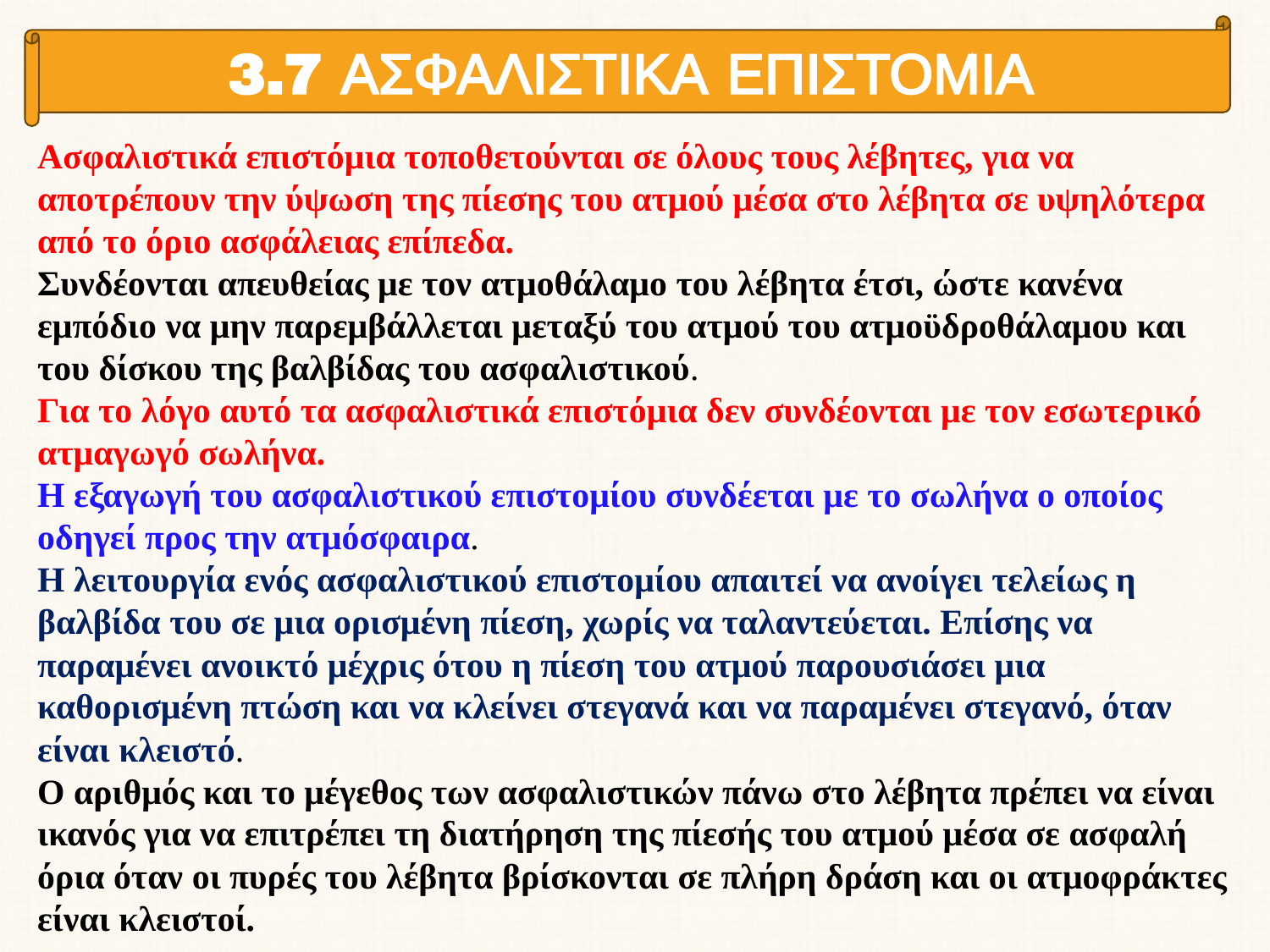

3.7 ΑΣΦΑΛΙΣΤΙΚΑ ΕΠΙΣΤΟΜΙΑ
Ασφαλιστικά επιστόμια τοποθετούνται σε όλους τους λέβητες, για να αποτρέπουν την ύψωση της πίεσης του ατμού μέσα στο λέβητα σε υψηλότερα από το όριο ασφάλειας επίπεδα.
Συνδέονται απευθείας με τον ατμοθάλαμο του λέβητα έτσι, ώστε κανένα εμπόδιο να μην παρεμβάλλεται μεταξύ του ατμού του ατμοϋδροθάλαμου και του δίσκου της βαλβίδας του ασφαλιστικού.
Για το λόγο αυτό τα ασφαλιστικά επιστόμια δεν συνδέονται με τον εσωτερικό ατμαγωγό σωλήνα.
Η εξαγωγή του ασφαλιστικού επιστομίου συνδέεται με το σωλήνα ο οποίος οδηγεί προς την ατμόσφαιρα.
Η λειτουργία ενός ασφαλιστικού επιστομίου απαιτεί να ανοίγει τελείως η βαλβίδα του σε μια ορισμένη πίεση, χωρίς να ταλαντεύεται. Επίσης να παραμένει ανοικτό μέχρις ότου η πίεση του ατμού παρουσιάσει μια καθορισμένη πτώση και να κλείνει στεγανά και να παραμένει στεγανό, όταν είναι κλειστό.
Ο αριθμός και το μέγεθος των ασφαλιστικών πάνω στο λέβητα πρέπει να είναι ικανός για να επιτρέπει τη διατήρηση της πίεσής του ατμού μέσα σε ασφαλή όρια όταν οι πυρές του λέβητα βρίσκονται σε πλήρη δράση και οι ατμοφράκτες είναι κλειστοί.